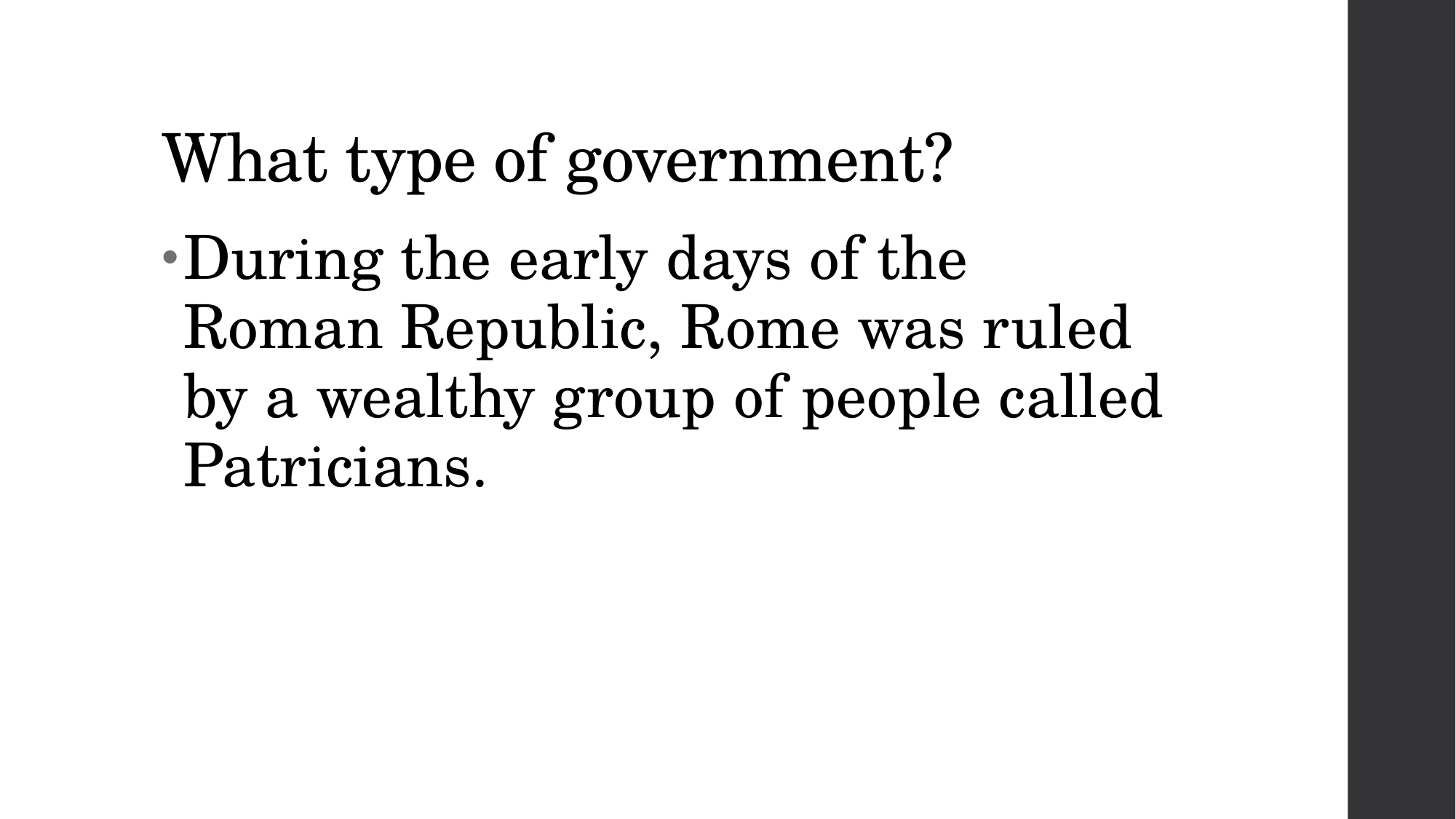

# What type of government?
During the early days of the Roman Republic, Rome was ruled by a wealthy group of people called Patricians.